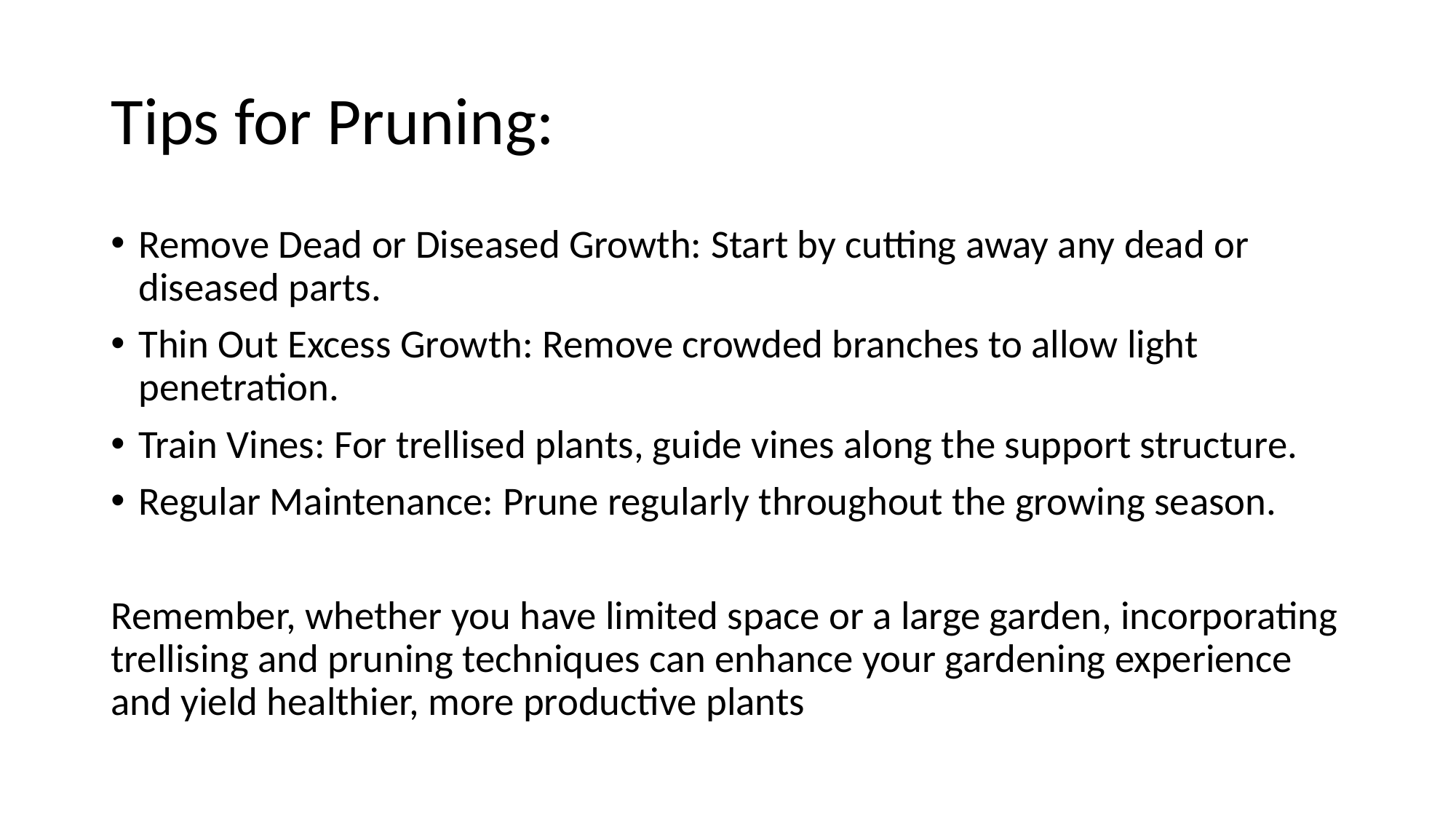

# Tips for Pruning:
Remove Dead or Diseased Growth: Start by cutting away any dead or diseased parts.
Thin Out Excess Growth: Remove crowded branches to allow light penetration.
Train Vines: For trellised plants, guide vines along the support structure.
Regular Maintenance: Prune regularly throughout the growing season.

Remember, whether you have limited space or a large garden, incorporating trellising and pruning techniques can enhance your gardening experience and yield healthier, more productive plants